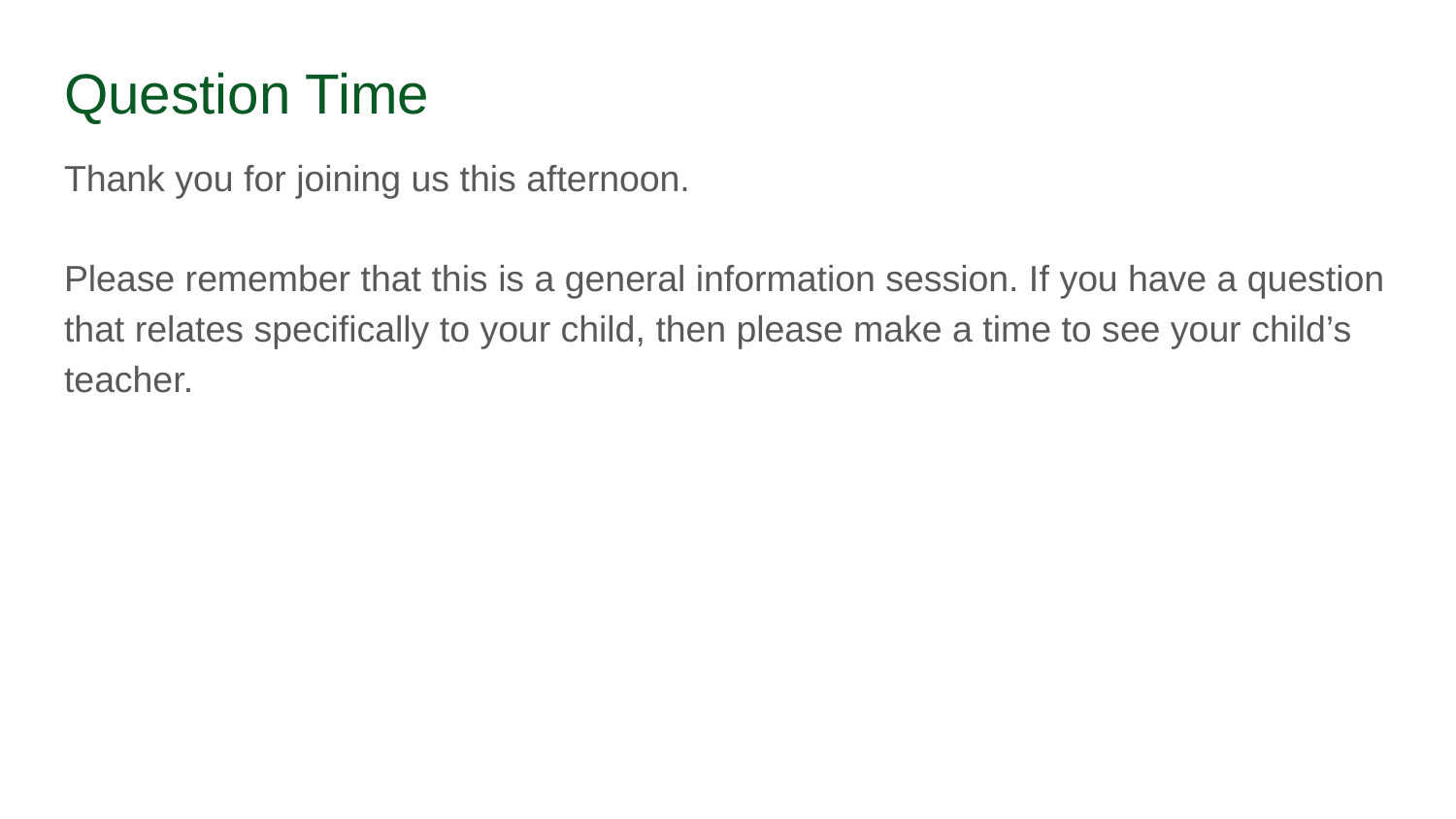

# Question Time
Thank you for joining us this afternoon.

Please remember that this is a general information session. If you have a question that relates specifically to your child, then please make a time to see your child’s teacher.